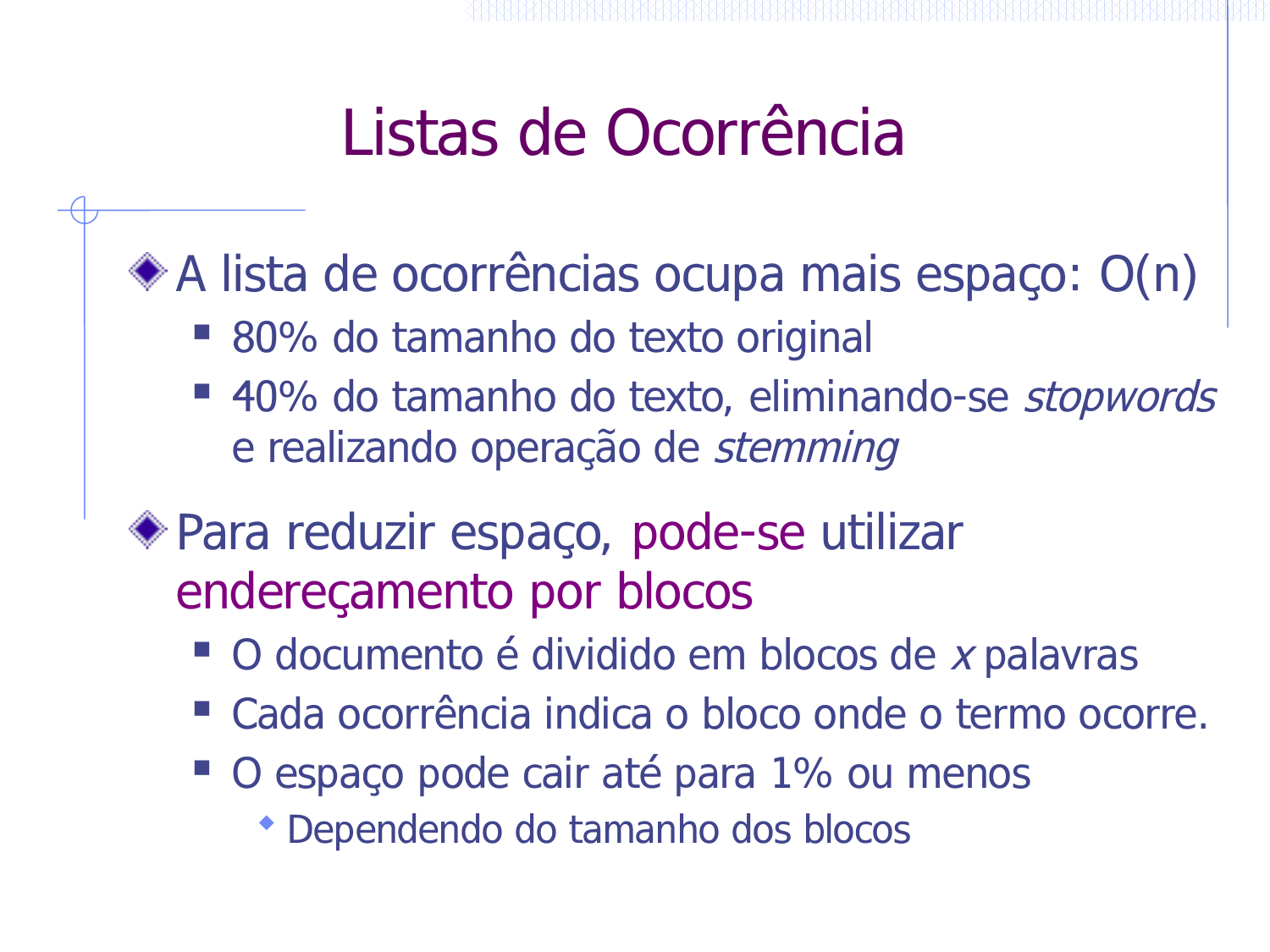

# Listas de Ocorrência
A lista de ocorrências ocupa mais espaço: O(n)
80% do tamanho do texto original
40% do tamanho do texto, eliminando-se stopwords e realizando operação de stemming
Para reduzir espaço, pode-se utilizar endereçamento por blocos
O documento é dividido em blocos de x palavras
Cada ocorrência indica o bloco onde o termo ocorre.
O espaço pode cair até para 1% ou menos
Dependendo do tamanho dos blocos